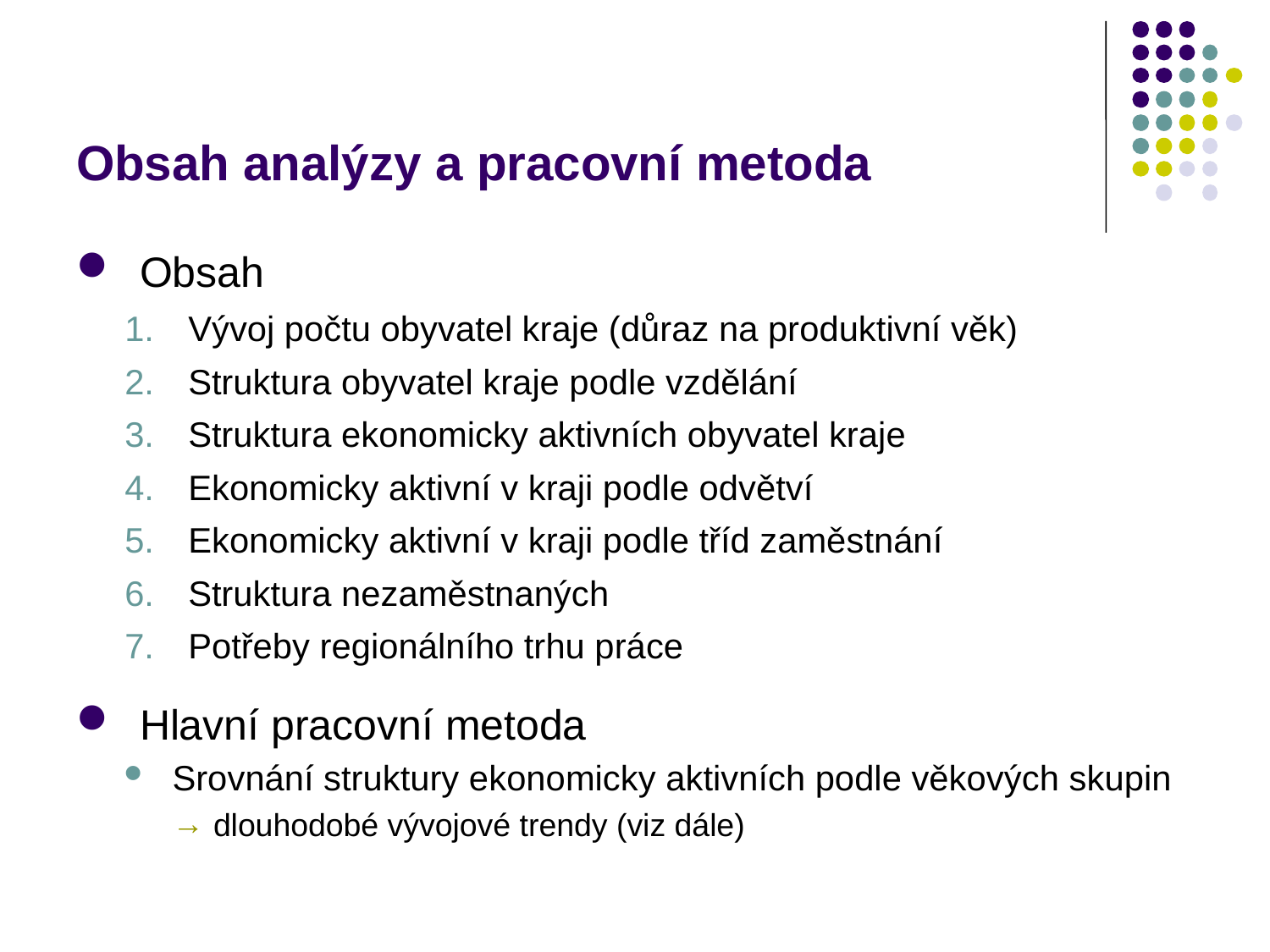

# Obsah analýzy a pracovní metoda
Obsah
Vývoj počtu obyvatel kraje (důraz na produktivní věk)
Struktura obyvatel kraje podle vzdělání
Struktura ekonomicky aktivních obyvatel kraje
Ekonomicky aktivní v kraji podle odvětví
Ekonomicky aktivní v kraji podle tříd zaměstnání
Struktura nezaměstnaných
Potřeby regionálního trhu práce
Hlavní pracovní metoda
Srovnání struktury ekonomicky aktivních podle věkových skupin
dlouhodobé vývojové trendy (viz dále)